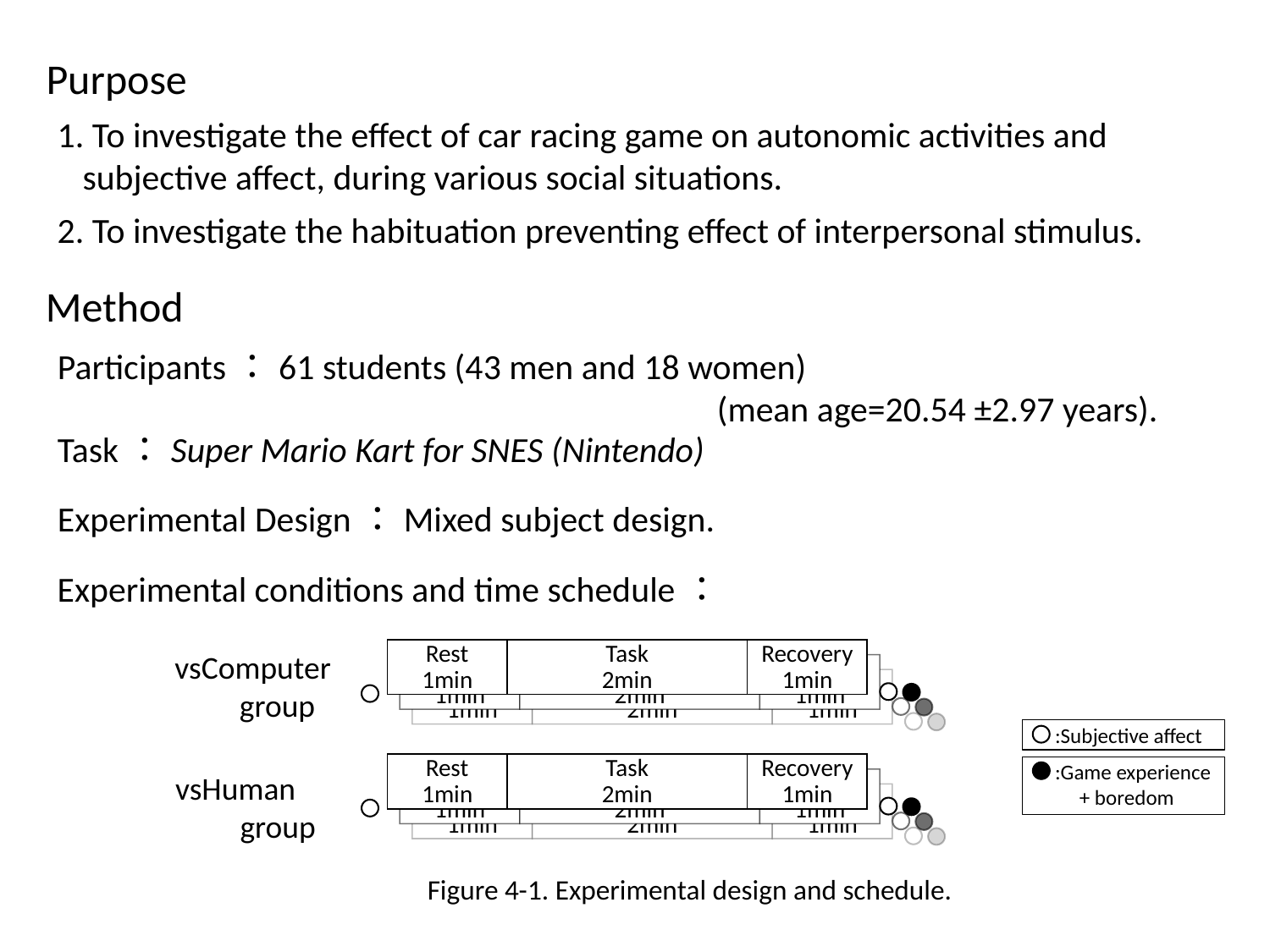

Purpose
1. To investigate the effect of car racing game on autonomic activities and subjective affect, during various social situations.
2. To investigate the habituation preventing effect of interpersonal stimulus.
Method
Participants：61 students (43 men and 18 women)
                                                                                  (mean age=20.54 ±2.97 years).
Task：Super Mario Kart for SNES (Nintendo)
Experimental Design：Mixed subject design.
Experimental conditions and time schedule：
Rest
1min
Task
2min
Recovery
1min

Rest
1min
Task
2min
Recovery
1min

Rest
1min
Task
2min
Recovery
1min

vsComputer
         group
:Subjective affect

:Game experience
     + boredom

Rest
1min
Task
2min
Recovery
1min

Rest
1min
Task
2min
Recovery
1min

Rest
1min
Task
2min
Recovery
1min

vsHuman
         group
Figure 4-1. Experimental design and schedule.